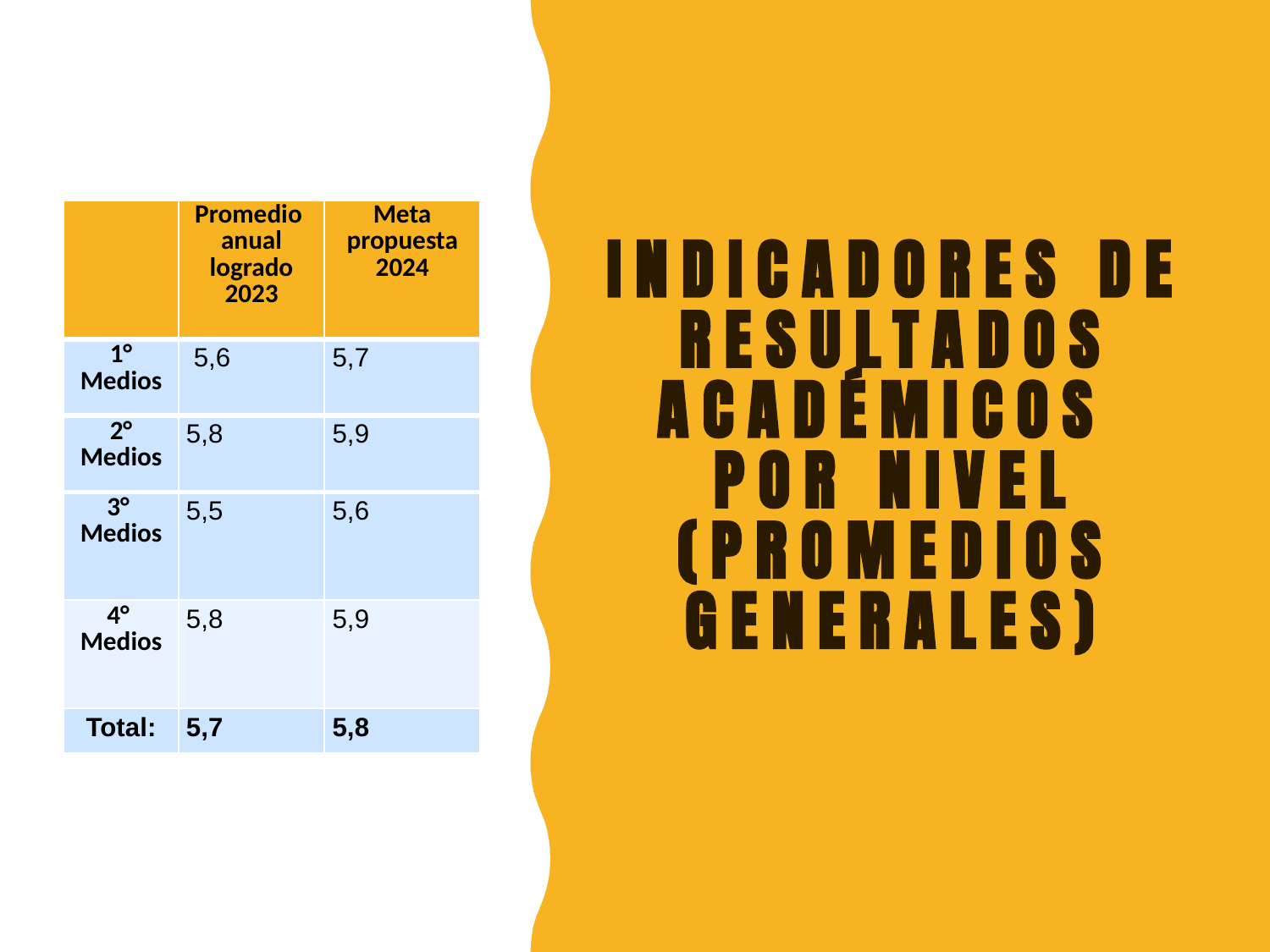

# INDICADORES DE RESULTADOS ACADÉMICOS POR NIVEL (promedios generales)
|  | Promedio anual logrado 2023 | Meta propuesta 2024 |
| --- | --- | --- |
| 1° Medios | 5,6 | 5,7 |
| 2° Medios | 5,8 | 5,9 |
| 3° Medios | 5,5 | 5,6 |
| 4° Medios | 5,8 | 5,9 |
| Total: | 5,7 | 5,8 |